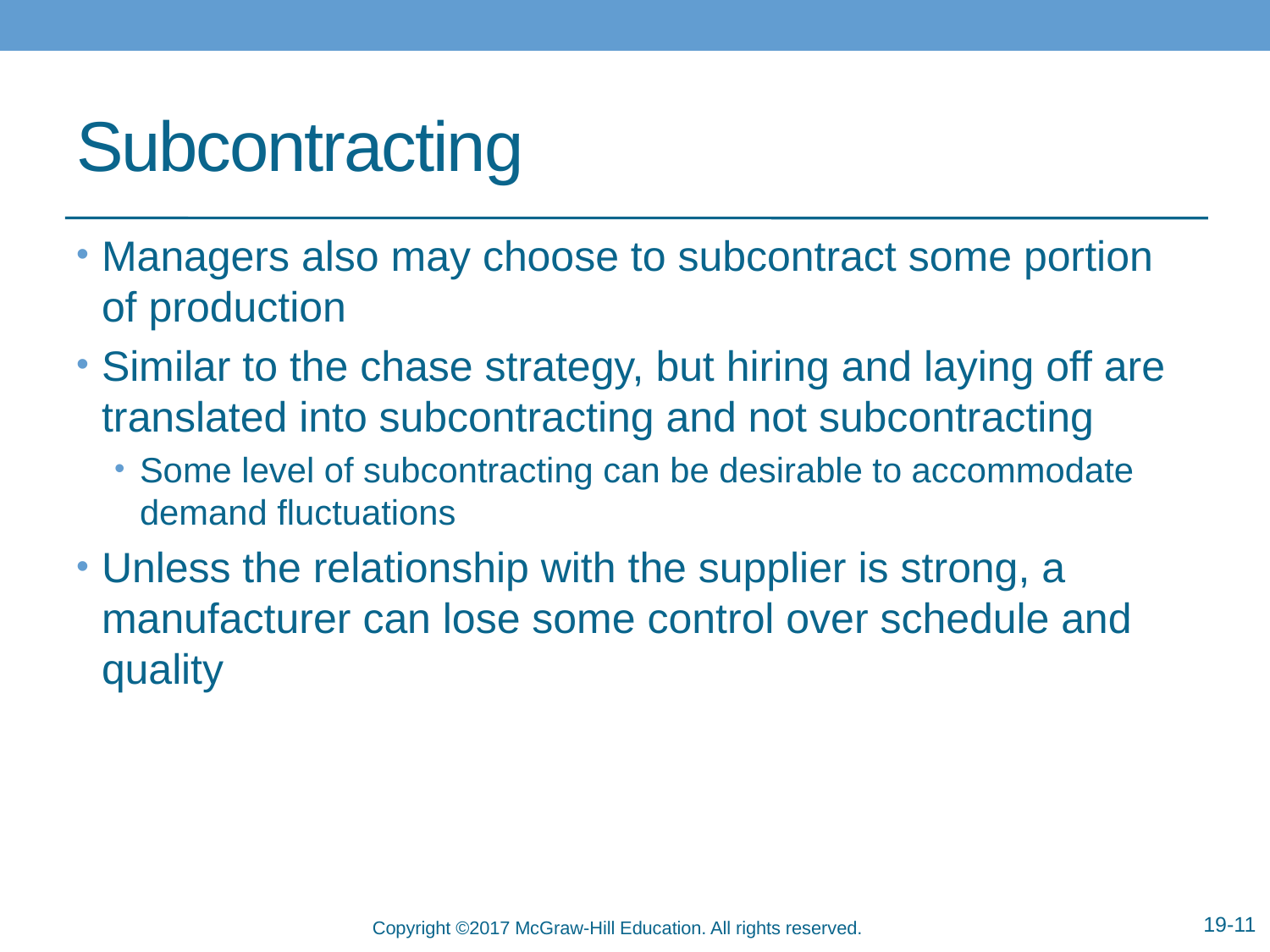

# Subcontracting
Managers also may choose to subcontract some portion of production
Similar to the chase strategy, but hiring and laying off are translated into subcontracting and not subcontracting
Some level of subcontracting can be desirable to accommodate demand fluctuations
Unless the relationship with the supplier is strong, a manufacturer can lose some control over schedule and quality
19-11